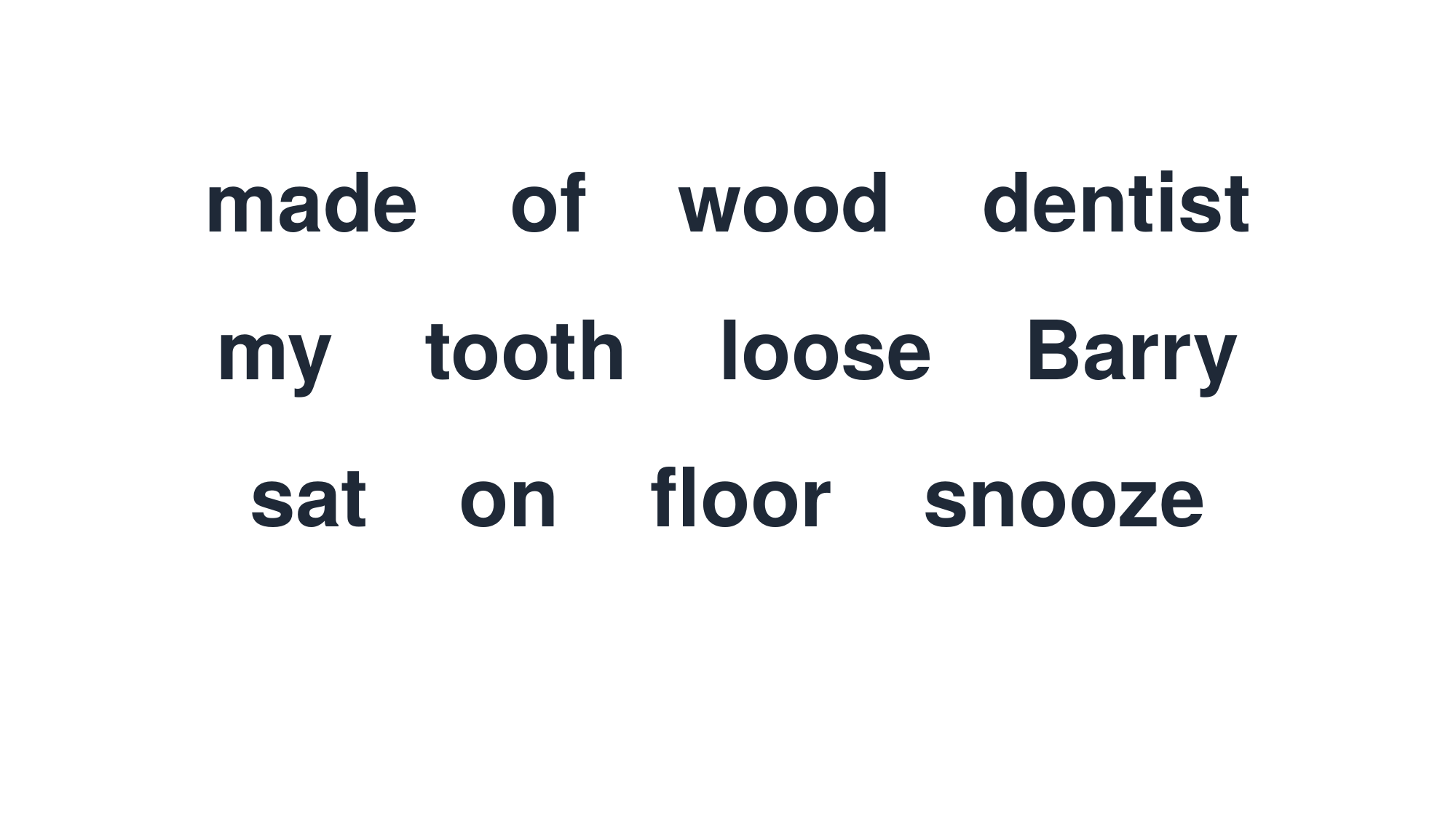

made    of    wood    dentist
my    tooth    loose    Barry
sat    on    floor    snooze